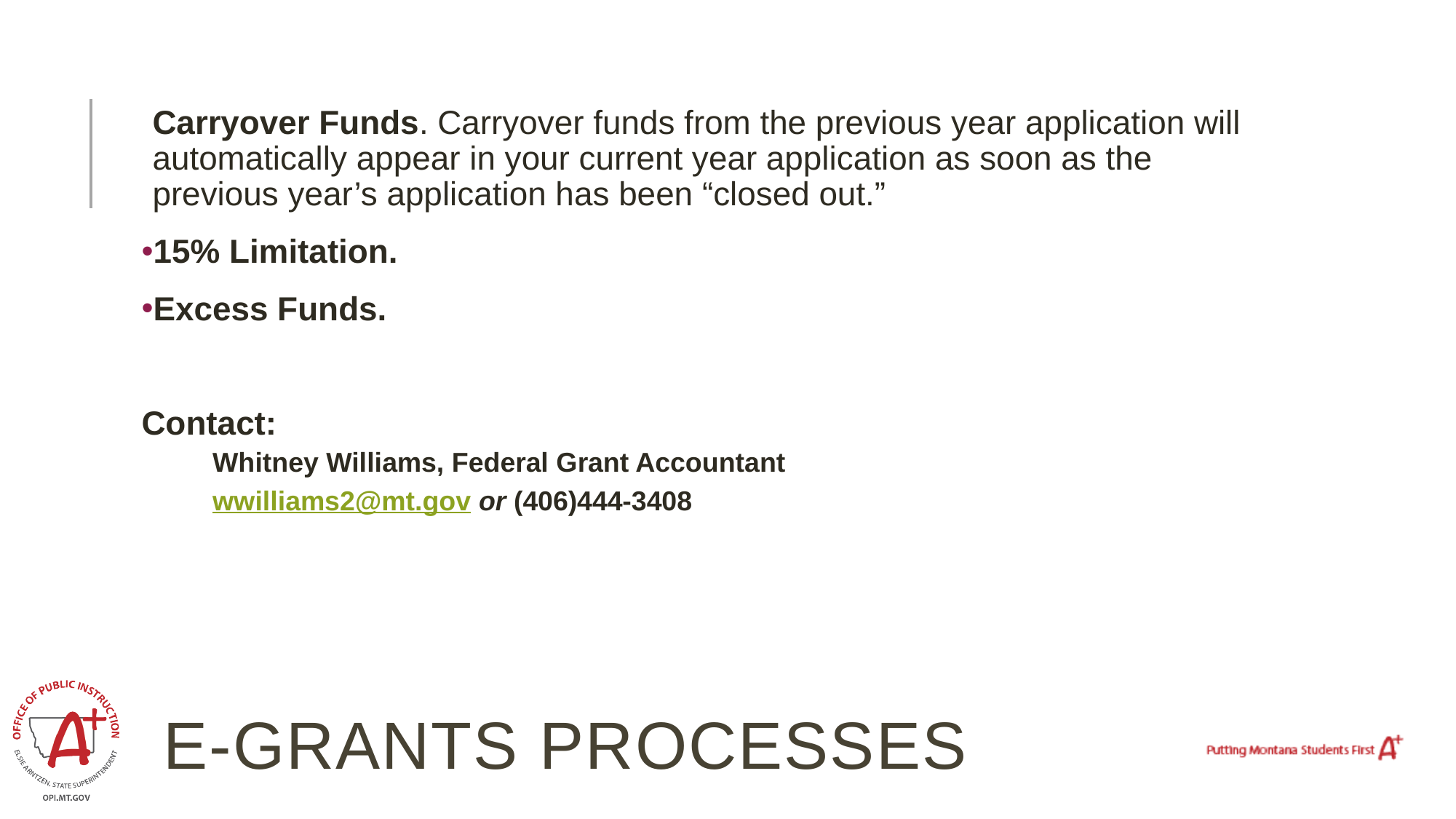

Carryover Funds. Carryover funds from the previous year application will automatically appear in your current year application as soon as the previous year’s application has been “closed out.”
15% Limitation.
Excess Funds.

Contact:
Whitney Williams, Federal Grant Accountant
wwilliams2@mt.gov or (406)444-3408
# E-Grants Processes